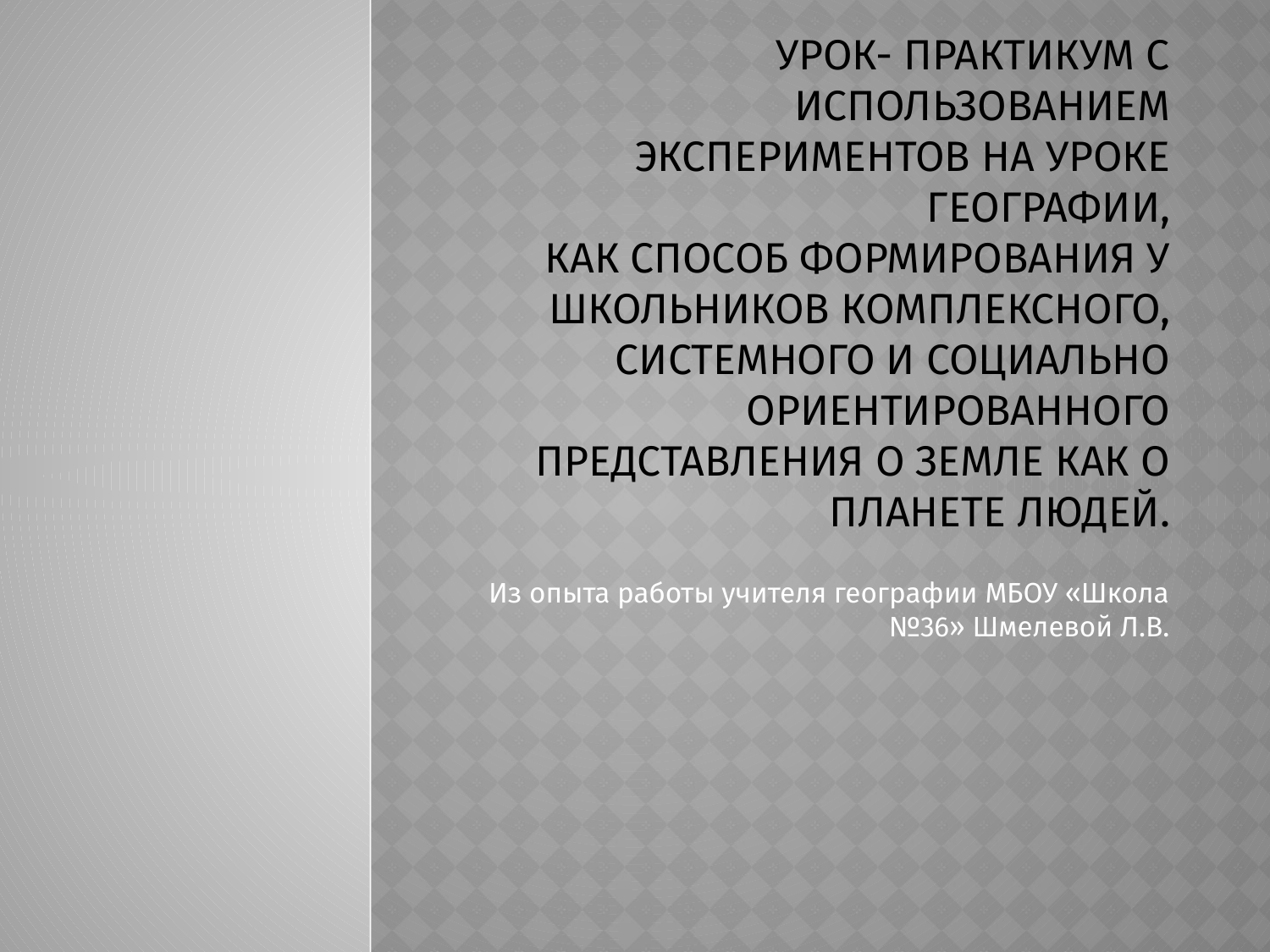

# Урок- практикум с использованием экспериментов на уроке географии, как способ формирования у школьников комплексного, системного и социально ориентированного представления о Земле как о планете людей.

Из опыта работы учителя географии МБОУ «Школа №36» Шмелевой Л.В.